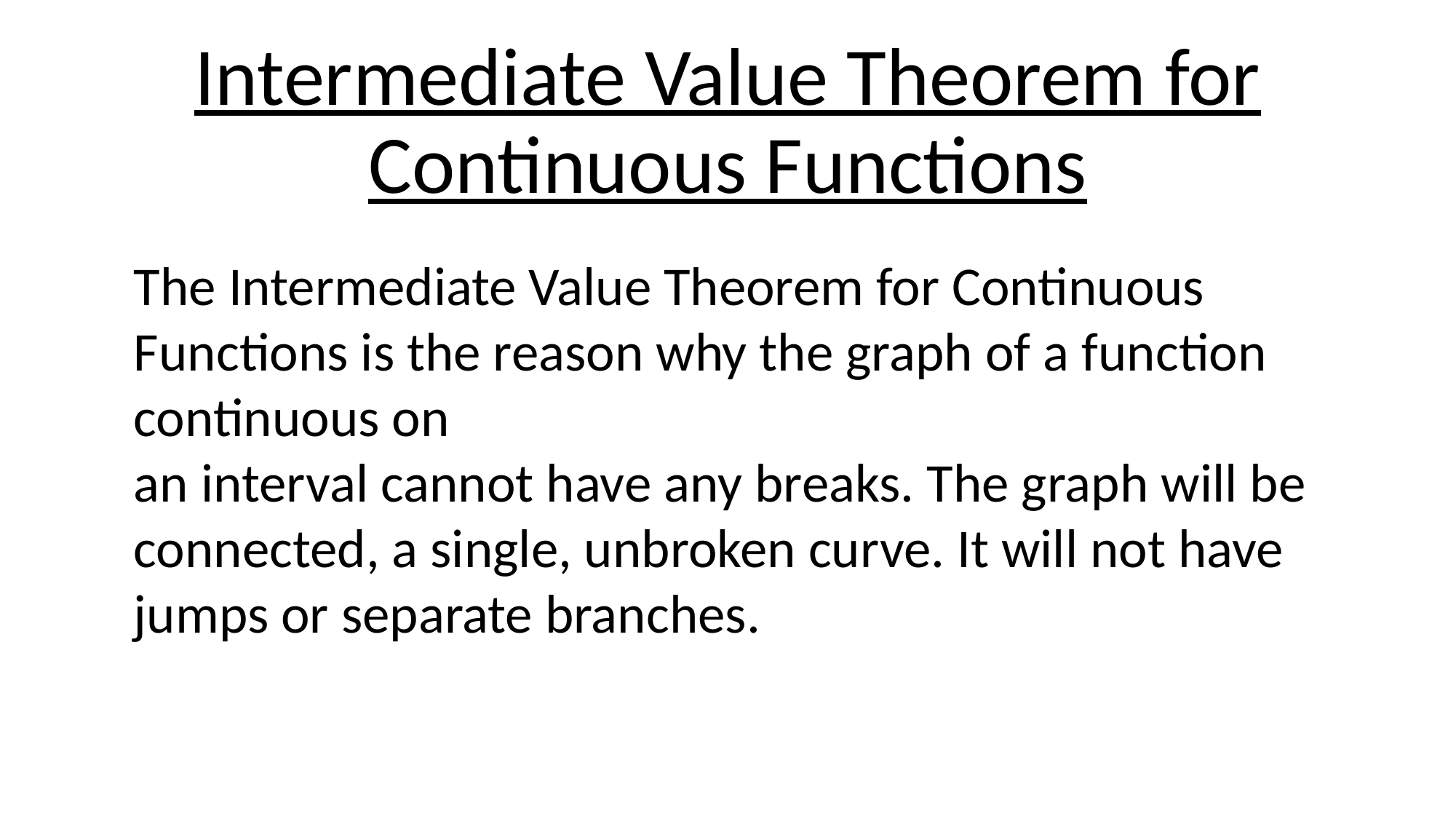

Intermediate Value Theorem for Continuous Functions
# Intermediate Value Theorem for Continuous Functions
The Intermediate Value Theorem for Continuous Functions is the reason why the graph of a function continuous on
an interval cannot have any breaks. The graph will be connected, a single, unbroken curve. It will not have
jumps or separate branches.